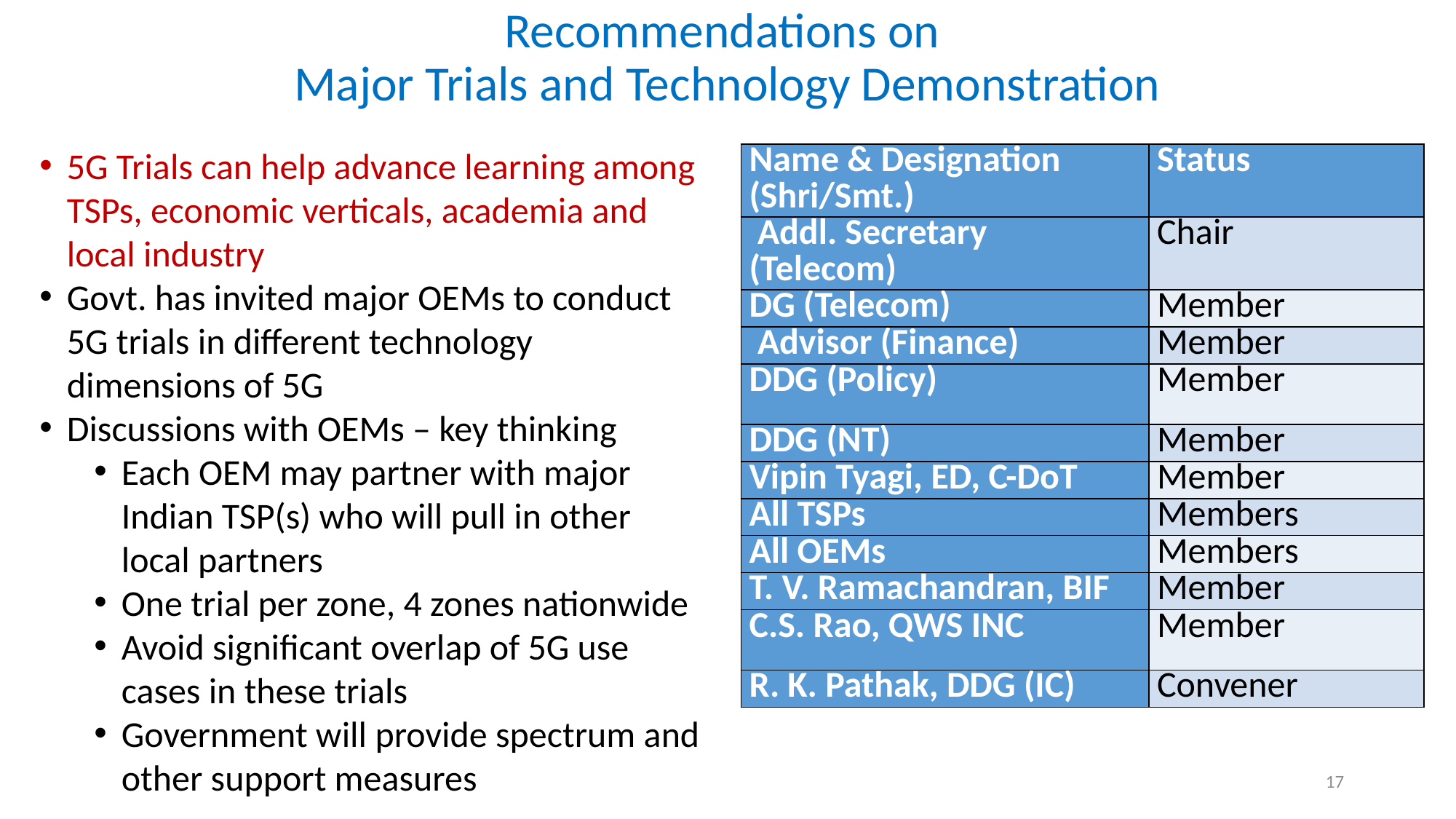

# Recommendations on Major Trials and Technology Demonstration
5G Trials can help advance learning among TSPs, economic verticals, academia and local industry
Govt. has invited major OEMs to conduct 5G trials in different technology dimensions of 5G
Discussions with OEMs – key thinking
Each OEM may partner with major Indian TSP(s) who will pull in other local partners
One trial per zone, 4 zones nationwide
Avoid significant overlap of 5G use cases in these trials
Government will provide spectrum and other support measures
| Name & Designation (Shri/Smt.) | Status |
| --- | --- |
| Addl. Secretary (Telecom) | Chair |
| DG (Telecom) | Member |
| Advisor (Finance) | Member |
| DDG (Policy) | Member |
| DDG (NT) | Member |
| Vipin Tyagi, ED, C-DoT | Member |
| All TSPs | Members |
| All OEMs | Members |
| T. V. Ramachandran, BIF | Member |
| C.S. Rao, QWS INC | Member |
| R. K. Pathak, DDG (IC) | Convener |
17